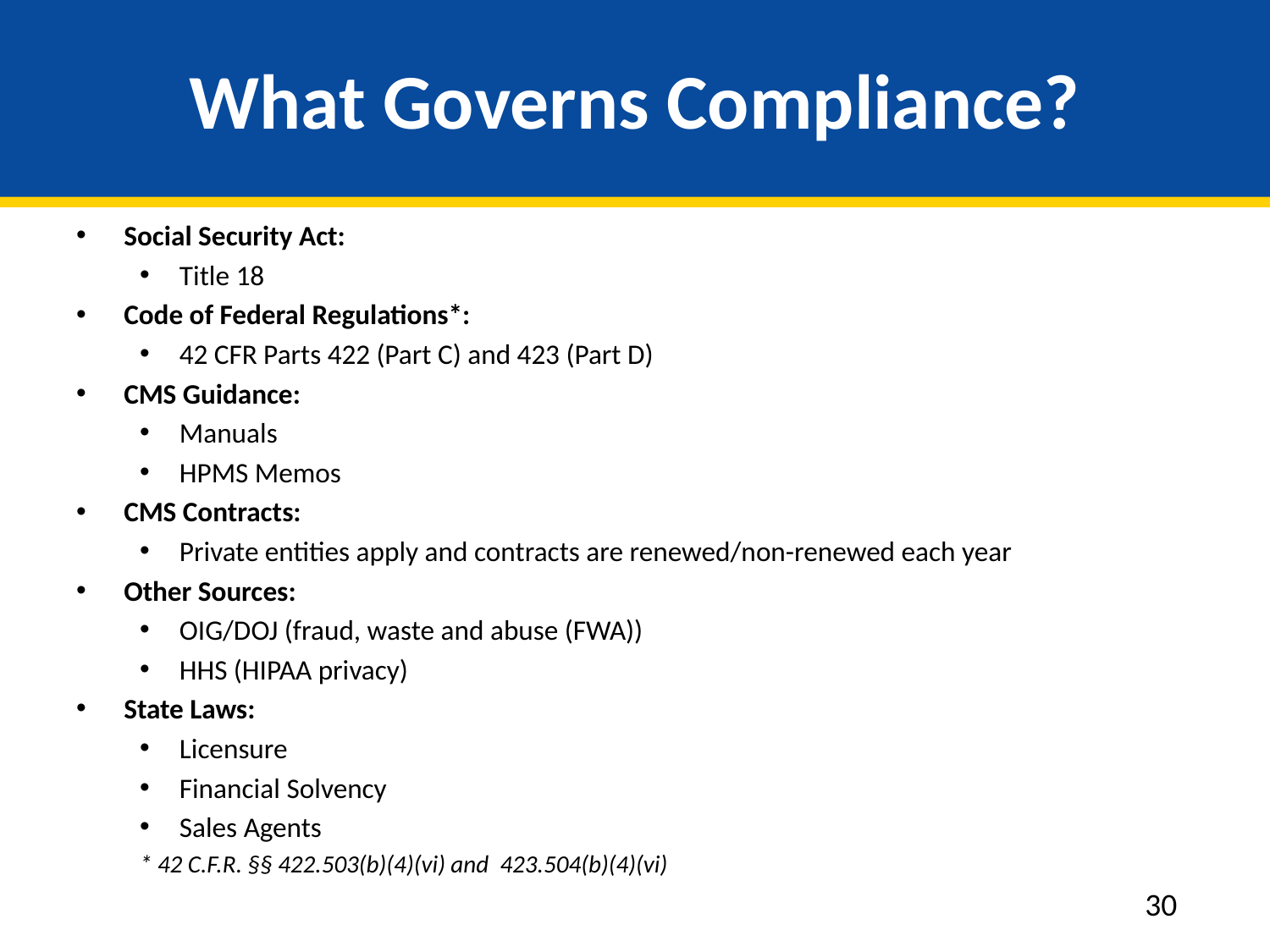

# What Governs Compliance?
Social Security Act:
Title 18
Code of Federal Regulations*:
42 CFR Parts 422 (Part C) and 423 (Part D)
CMS Guidance:
Manuals
HPMS Memos
CMS Contracts:
Private entities apply and contracts are renewed/non-renewed each year
Other Sources:
OIG/DOJ (fraud, waste and abuse (FWA))
HHS (HIPAA privacy)
State Laws:
Licensure
Financial Solvency
Sales Agents
* 42 C.F.R. §§ 422.503(b)(4)(vi) and  423.504(b)(4)(vi)
30